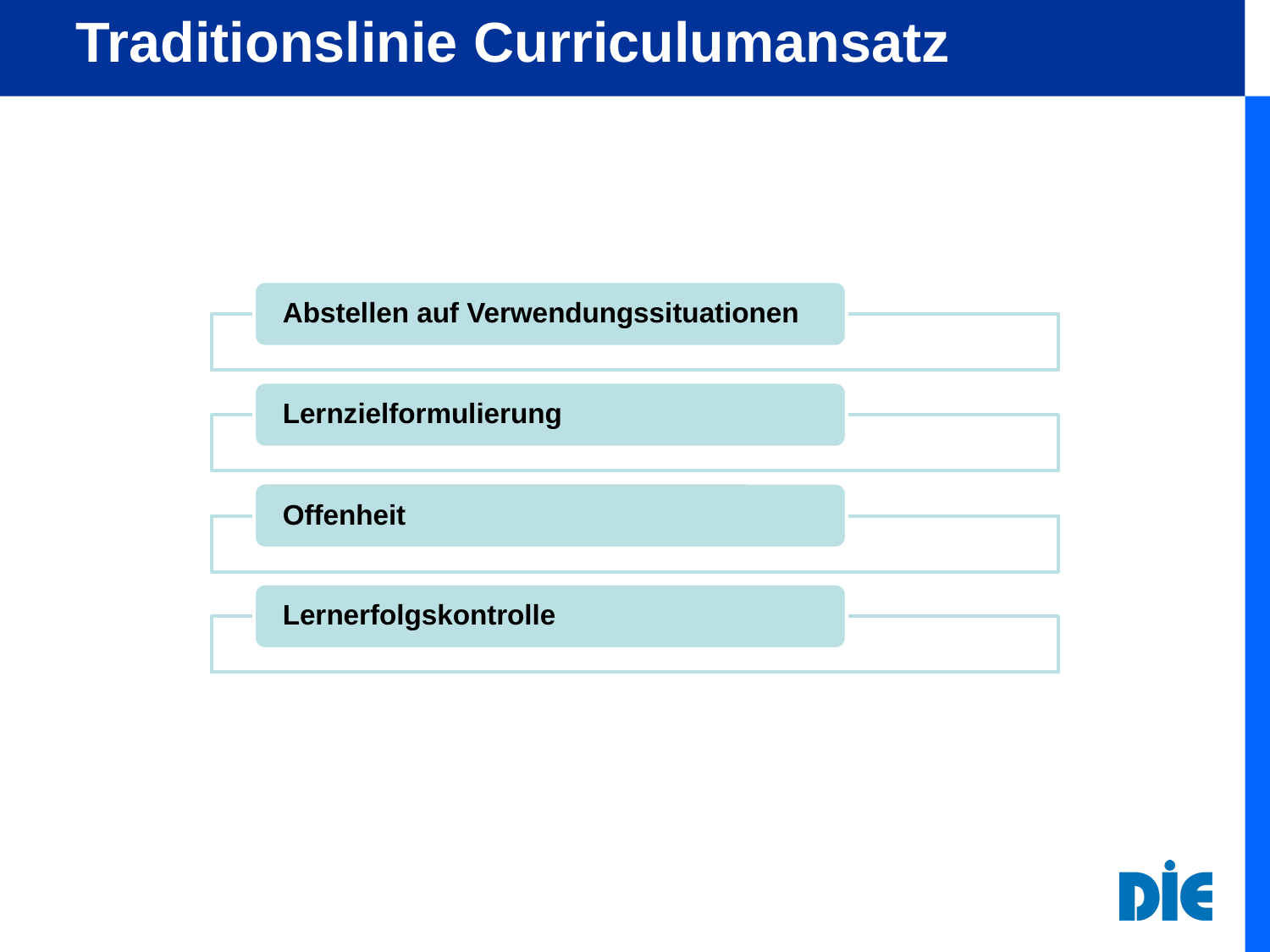

# Traditionslinie Curriculumansatz
Abstellen auf Verwendungssituationen
Lernzielformulierung
Offenheit
Lernerfolgskontrolle